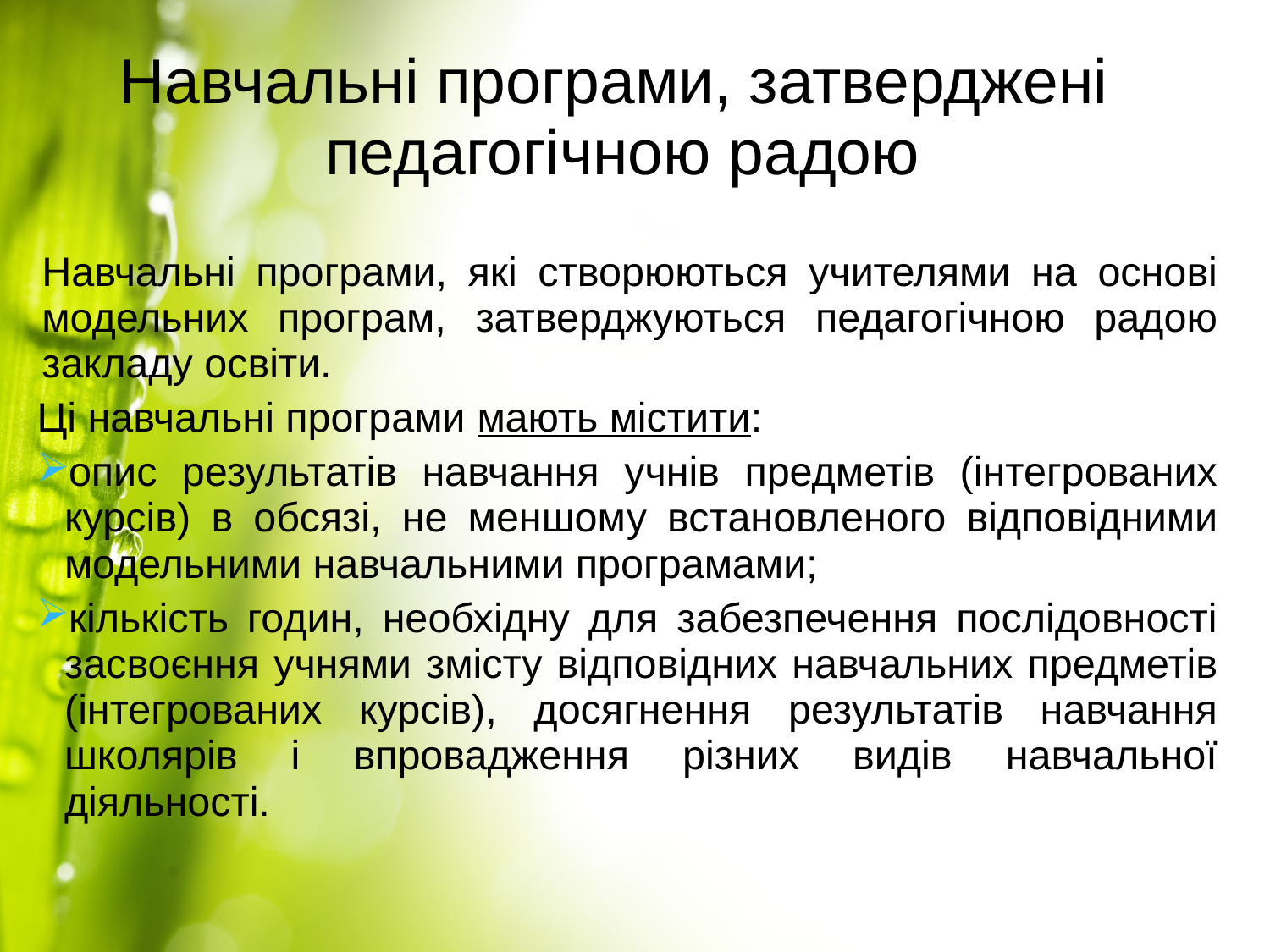

# Навчальні програми, затверджені  педагогічною радою
Навчальні програми, які створюються учителями на основі модельних програм, затверджуються педагогічною радою закладу освіти.
Ці навчальні програми мають містити:
опис результатів навчання учнів предметів (інтегрованих курсів) в обсязі, не меншому встановленого відповідними модельними навчальними програмами;
кількість годин, необхідну для забезпечення послідовності засвоєння учнями змісту відповідних навчальних предметів (інтегрованих курсів), досягнення результатів навчання школярів і впровадження різних видів навчальної діяльності.